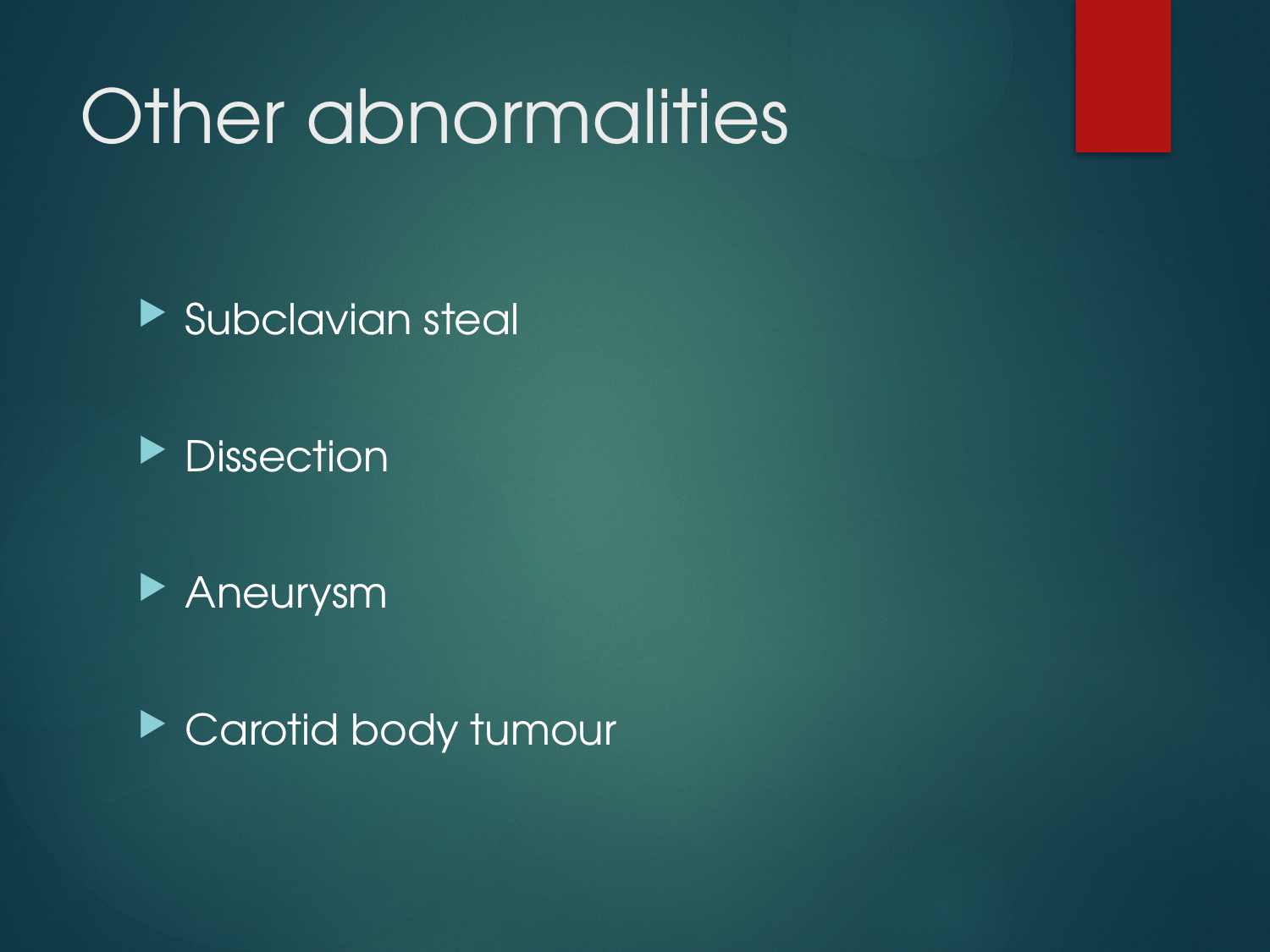

# Other abnormalities

Subclavian steal

Dissection

Aneurysm

Carotid body tumour